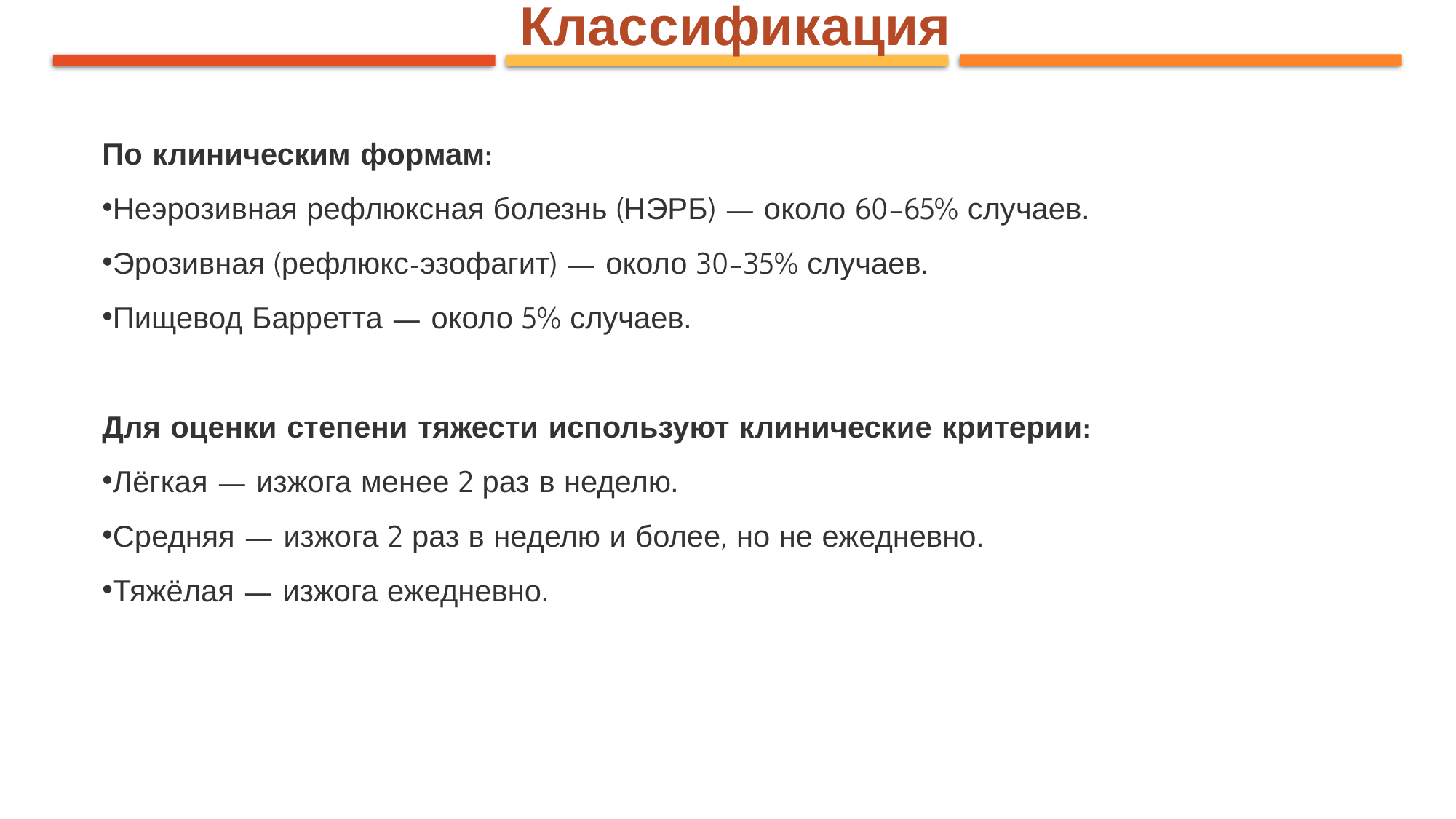

Классификация
По клиническим формам:
Неэрозивная рефлюксная болезнь (НЭРБ) — около 60–65% случаев.
Эрозивная (рефлюкс-эзофагит) — около 30–35% случаев.
Пищевод Барретта — около 5% случаев.

Для оценки степени тяжести используют клинические критерии:
Лёгкая — изжога менее 2 раз в неделю.
Средняя — изжога 2 раз в неделю и более, но не ежедневно.
Тяжёлая — изжога ежедневно.